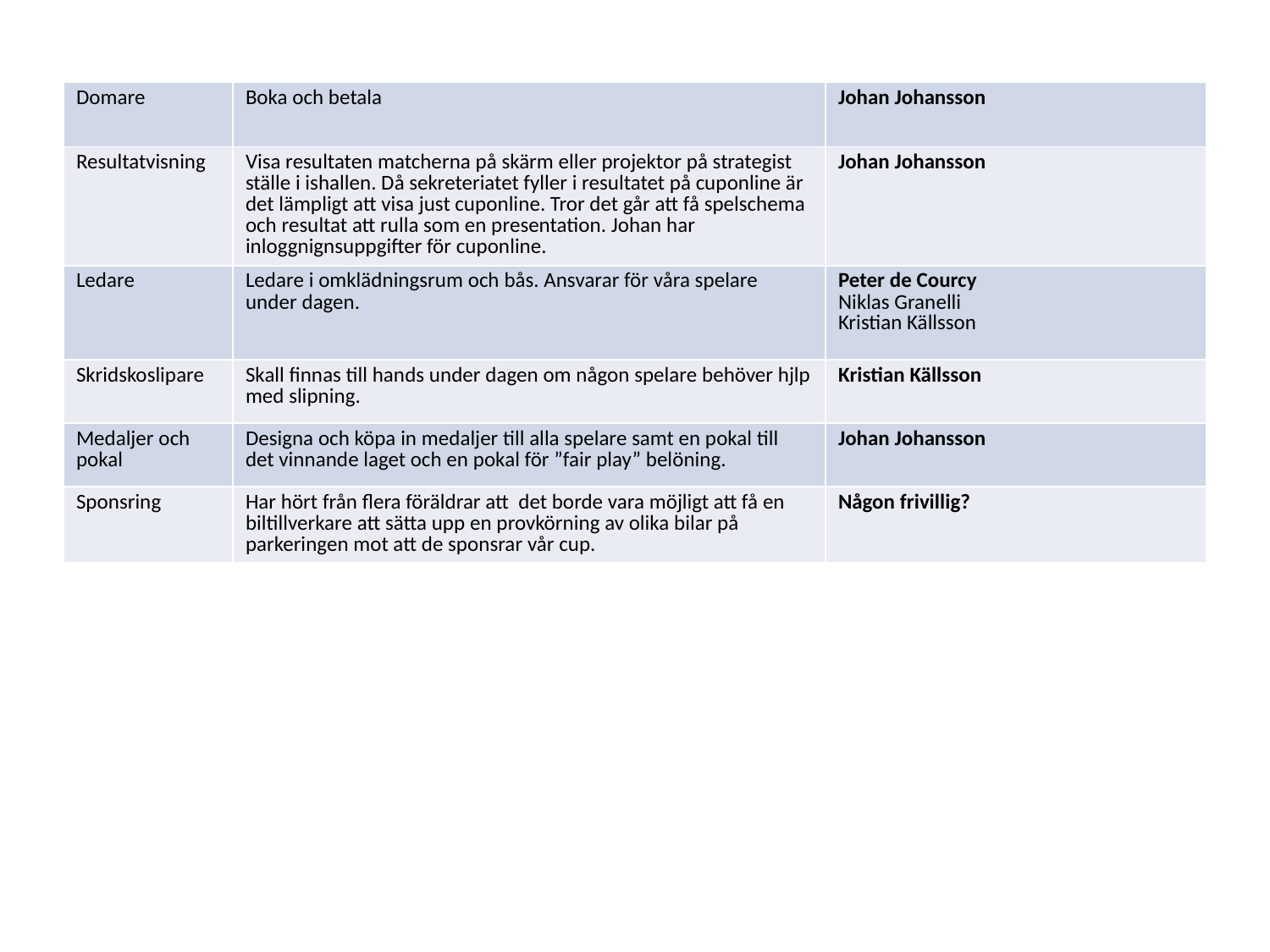

| Domare | Boka och betala | Johan Johansson |
| --- | --- | --- |
| Resultatvisning | Visa resultaten matcherna på skärm eller projektor på strategist ställe i ishallen. Då sekreteriatet fyller i resultatet på cuponline är det lämpligt att visa just cuponline. Tror det går att få spelschema och resultat att rulla som en presentation. Johan har inloggnignsuppgifter för cuponline. | Johan Johansson |
| Ledare | Ledare i omklädningsrum och bås. Ansvarar för våra spelare under dagen. | Peter de Courcy Niklas Granelli Kristian Källsson |
| Skridskoslipare | Skall finnas till hands under dagen om någon spelare behöver hjlp med slipning. | Kristian Källsson |
| Medaljer och pokal | Designa och köpa in medaljer till alla spelare samt en pokal till det vinnande laget och en pokal för ”fair play” belöning. | Johan Johansson |
| Sponsring | Har hört från flera föräldrar att det borde vara möjligt att få en biltillverkare att sätta upp en provkörning av olika bilar på parkeringen mot att de sponsrar vår cup. | Någon frivillig? |